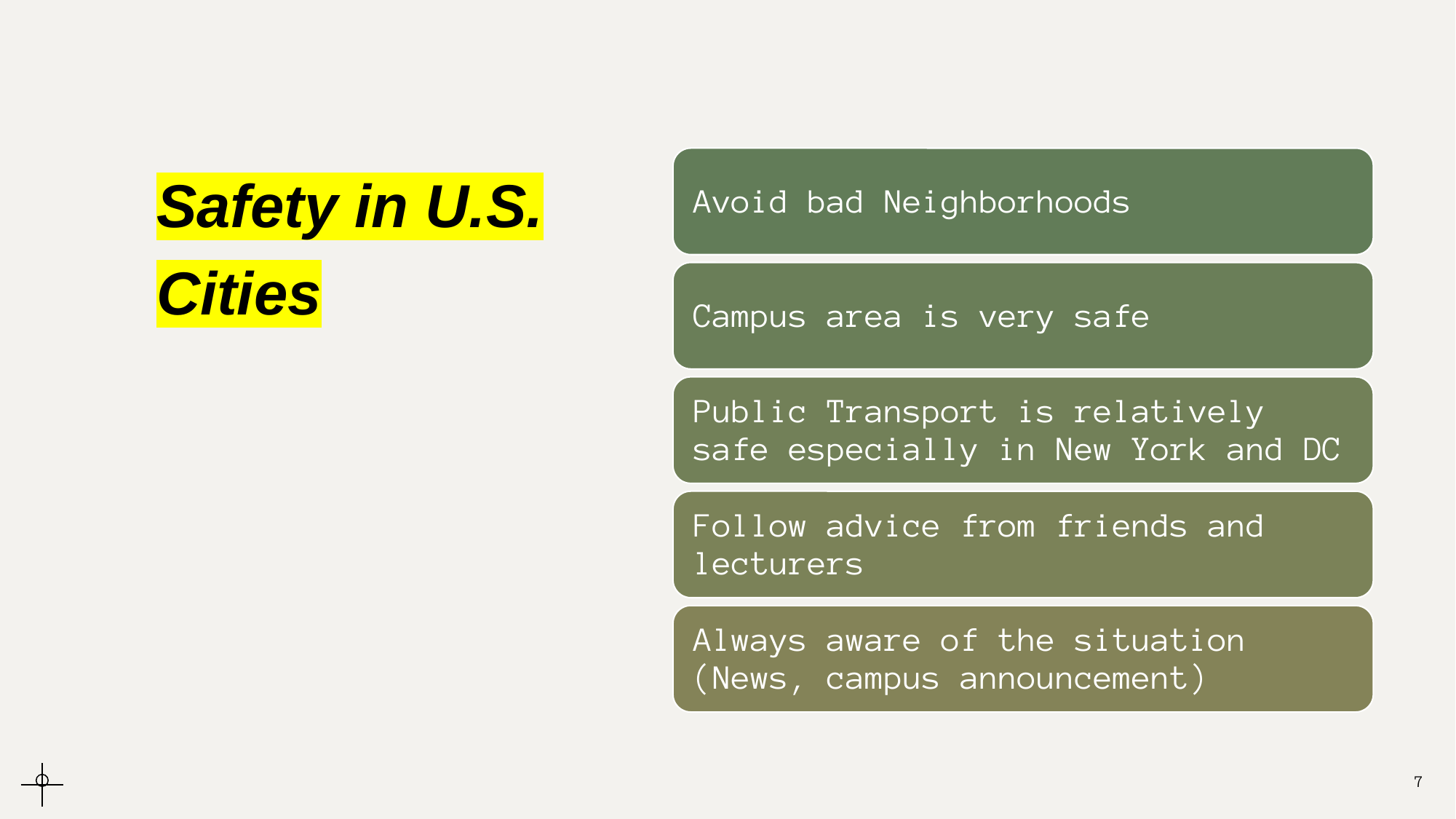

Avoid bad Neighborhoods
Campus area is very safe
Public Transport is relatively safe especially in New York and DC
Follow advice from friends and lecturers
Always aware of the situation (News, campus announcement)
# Safety in U.S. Cities
7